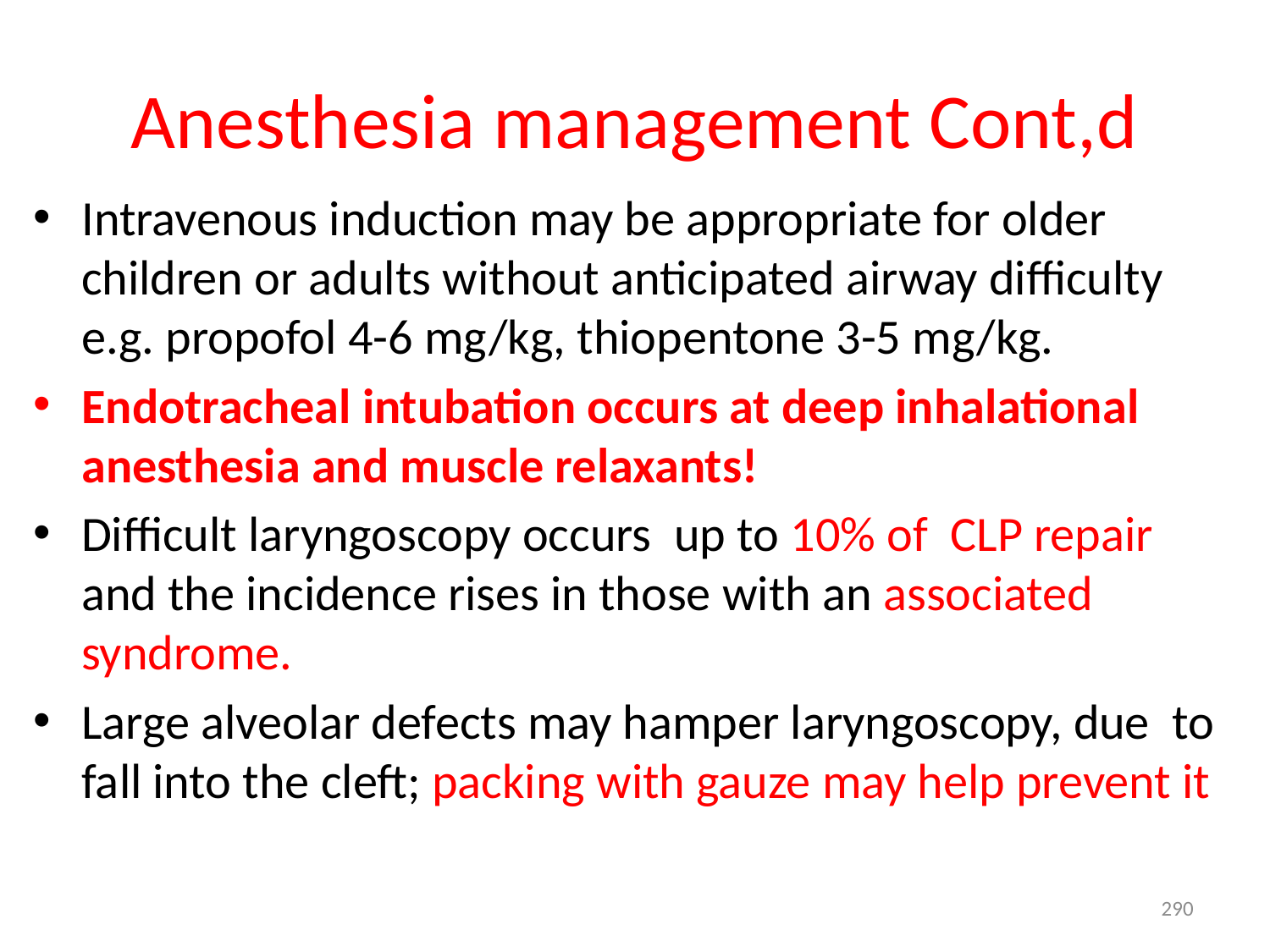

# Anesthesia management Cont,d
Intravenous induction may be appropriate for older children or adults without anticipated airway difficulty e.g. propofol 4-6 mg/kg, thiopentone 3-5 mg/kg.
Endotracheal intubation occurs at deep inhalational anesthesia and muscle relaxants!
Difficult laryngoscopy occurs  up to 10% of  CLP repair and the incidence rises in those with an associated syndrome.
Large alveolar defects may hamper laryngoscopy, due  to fall into the cleft; packing with gauze may help prevent it

290